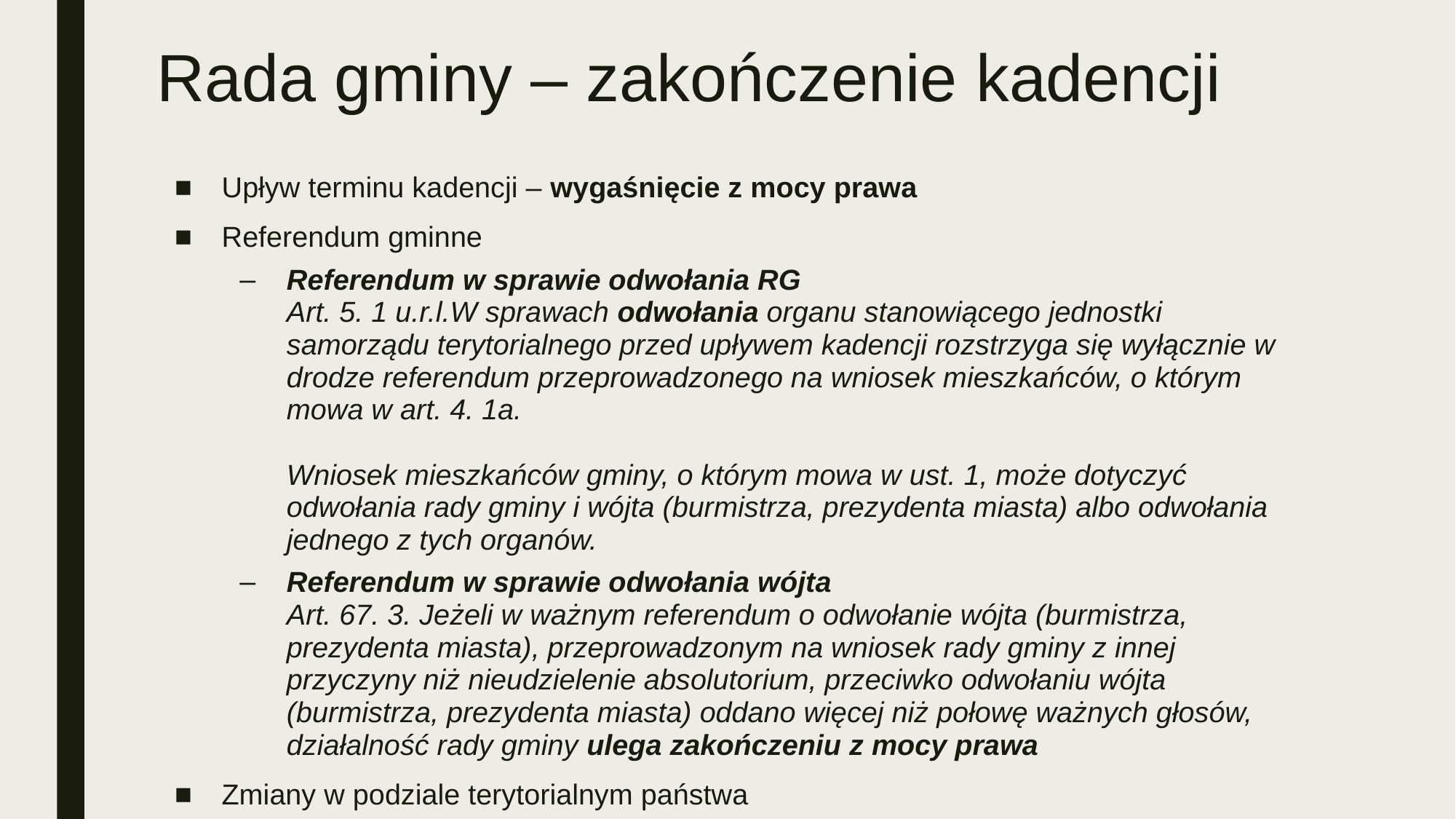

# Rada gminy – zakończenie kadencji
Upływ terminu kadencji – wygaśnięcie z mocy prawa
Referendum gminne
Referendum w sprawie odwołania RG
Art. 5. 1 u.r.l.W sprawach odwołania organu stanowiącego jednostki samorządu terytorialnego przed upływem kadencji rozstrzyga się wyłącznie w drodze referendum przeprowadzonego na wniosek mieszkańców, o którym mowa w art. 4. 1a.
Wniosek mieszkańców gminy, o którym mowa w ust. 1, może dotyczyć odwołania rady gminy i wójta (burmistrza, prezydenta miasta) albo odwołania jednego z tych organów.
Referendum w sprawie odwołania wójta
Art. 67. 3. Jeżeli w ważnym referendum o odwołanie wójta (burmistrza, prezydenta miasta), przeprowadzonym na wniosek rady gminy z innej przyczyny niż nieudzielenie absolutorium, przeciwko odwołaniu wójta (burmistrza, prezydenta miasta) oddano więcej niż połowę ważnych głosów, działalność rady gminy ulega zakończeniu z mocy prawa
Zmiany w podziale terytorialnym państwa